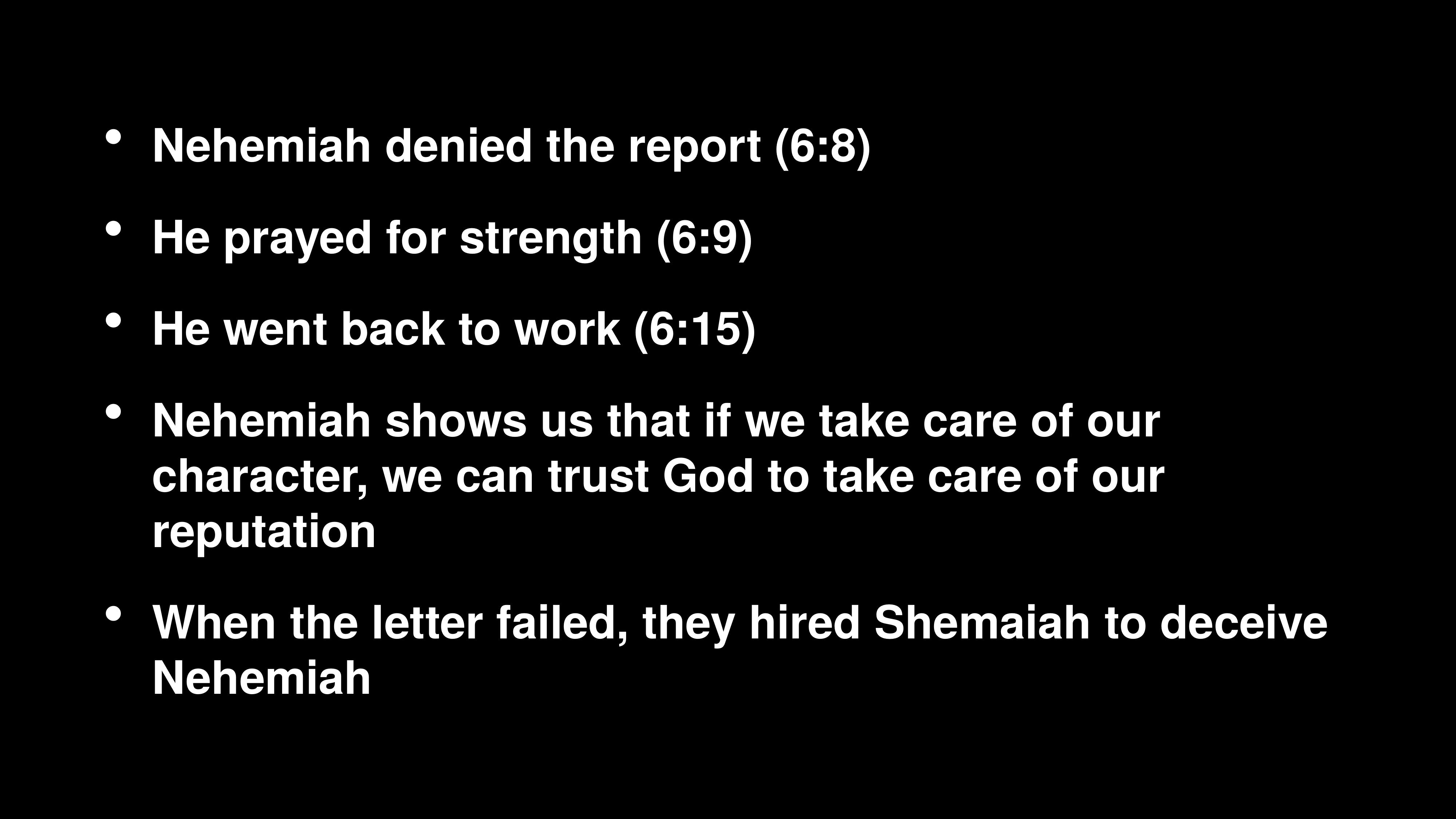

Nehemiah denied the report (6:8)
He prayed for strength (6:9)
He went back to work (6:15)
Nehemiah shows us that if we take care of our character, we can trust God to take care of our reputation
When the letter failed, they hired Shemaiah to deceive Nehemiah